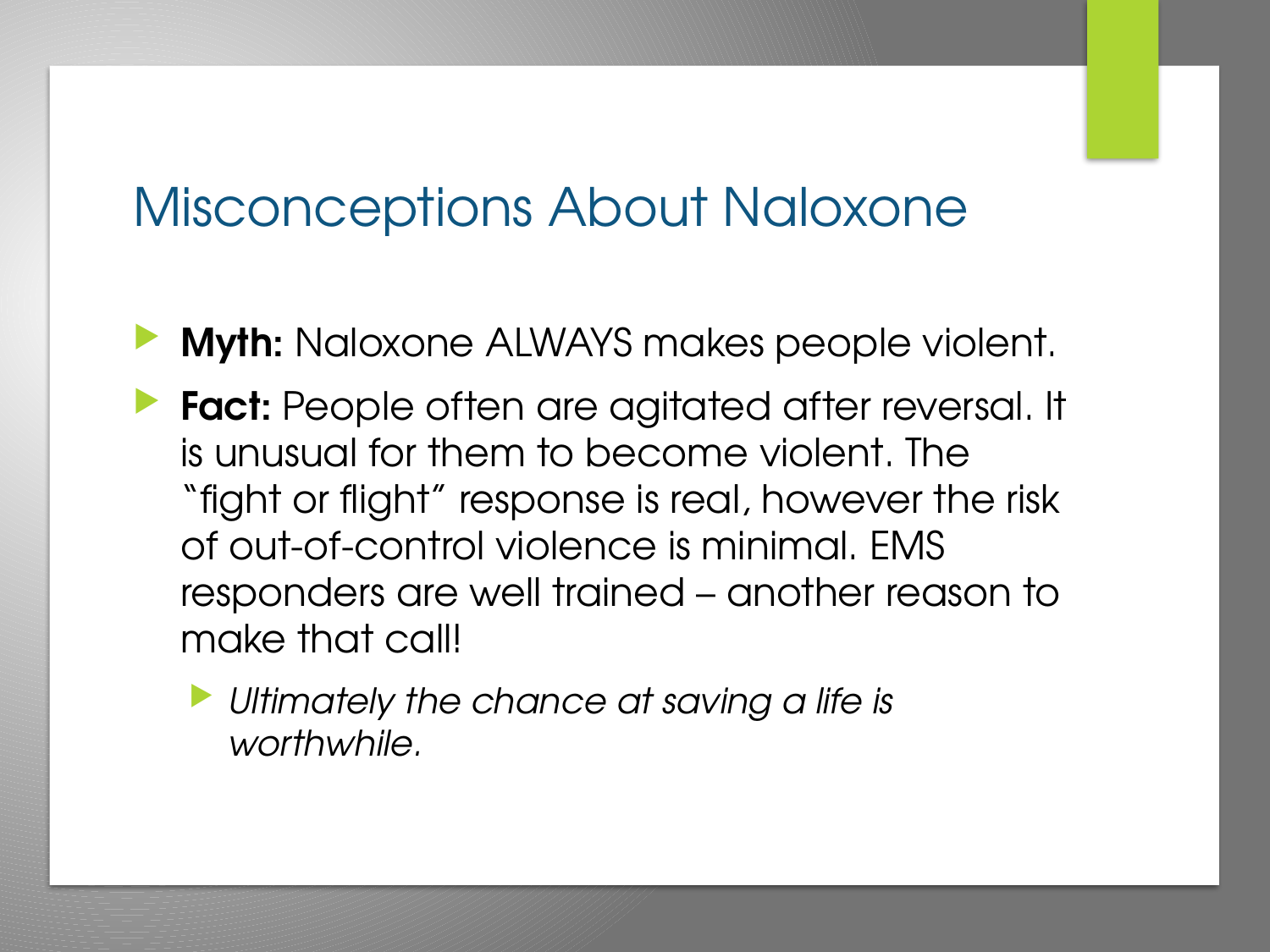

# Misconceptions About Naloxone
Myth: Naloxone ALWAYS makes people violent.
Fact: People often are agitated after reversal. It is unusual for them to become violent. The “fight or flight” response is real, however the risk of out-of-control violence is minimal. EMS responders are well trained – another reason to make that call!
Ultimately the chance at saving a life is worthwhile.